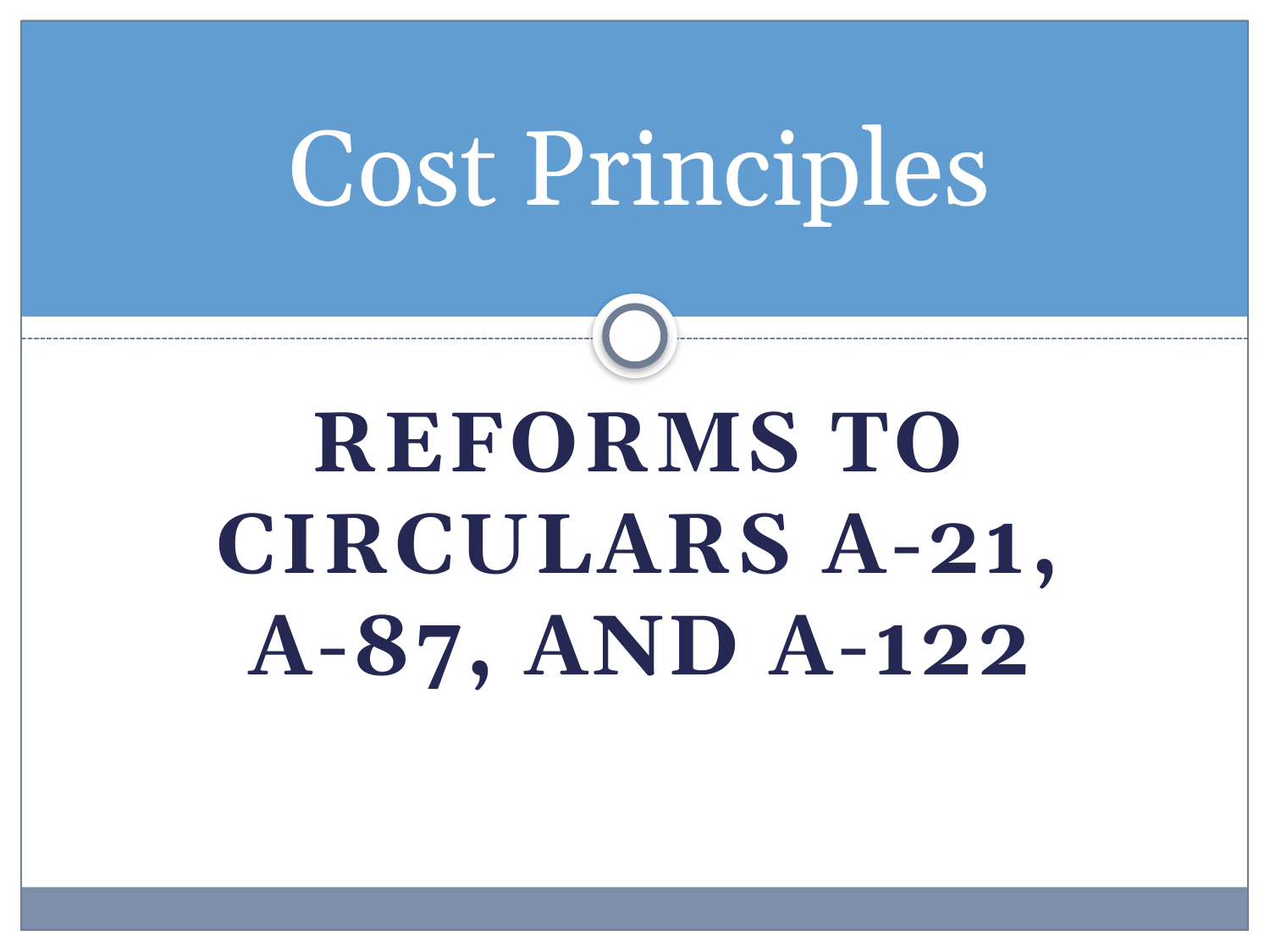

# Cost Principles
Reforms to Circulars A-21, A-87, and A-122